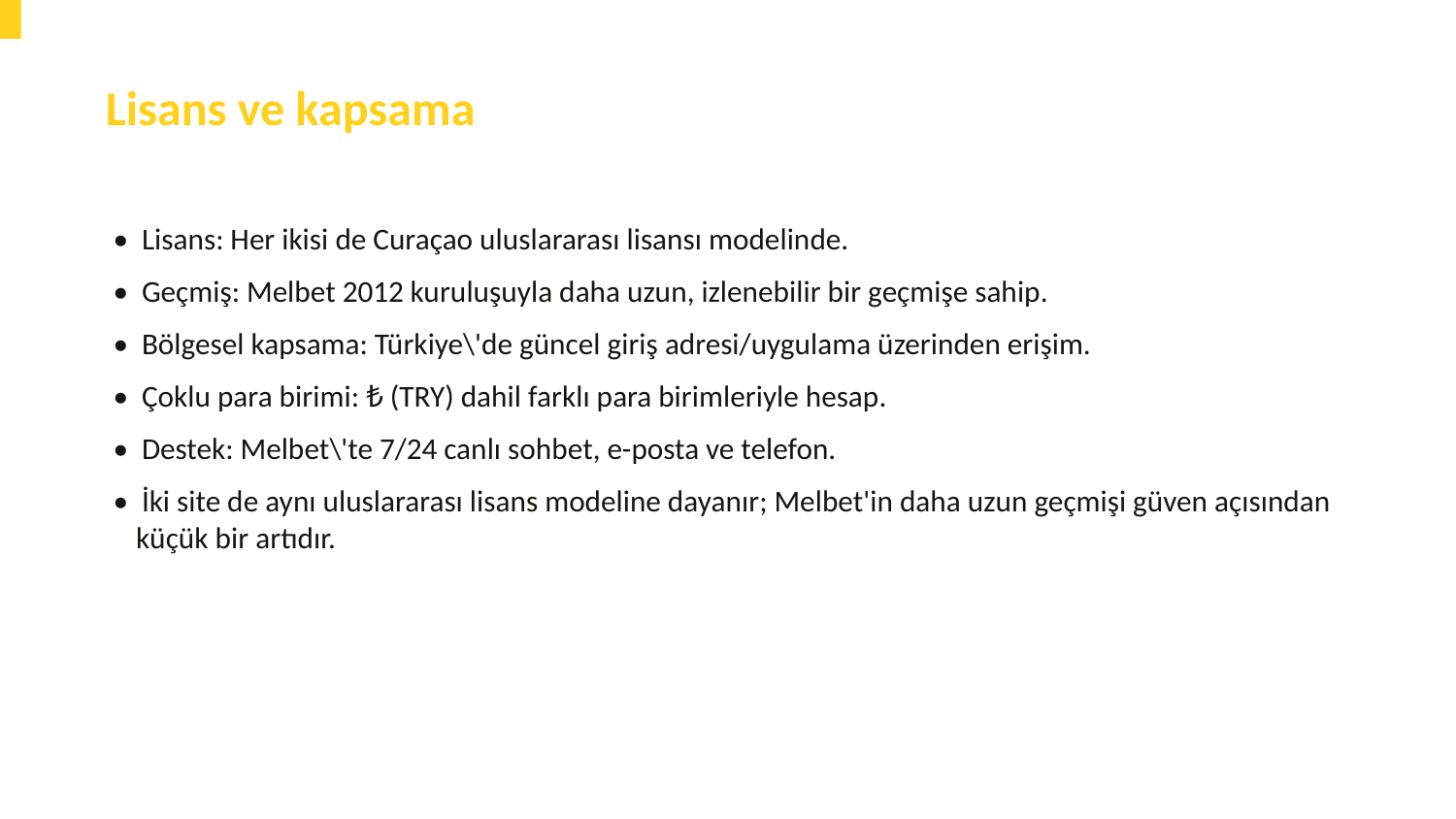

Lisans ve kapsama
•  Lisans: Her ikisi de Curaçao uluslararası lisansı modelinde.
•  Geçmiş: Melbet 2012 kuruluşuyla daha uzun, izlenebilir bir geçmişe sahip.
•  Bölgesel kapsama: Türkiye\'de güncel giriş adresi/uygulama üzerinden erişim.
•  Çoklu para birimi: ₺ (TRY) dahil farklı para birimleriyle hesap.
•  Destek: Melbet\'te 7/24 canlı sohbet, e-posta ve telefon.
•  İki site de aynı uluslararası lisans modeline dayanır; Melbet'in daha uzun geçmişi güven açısından küçük bir artıdır.